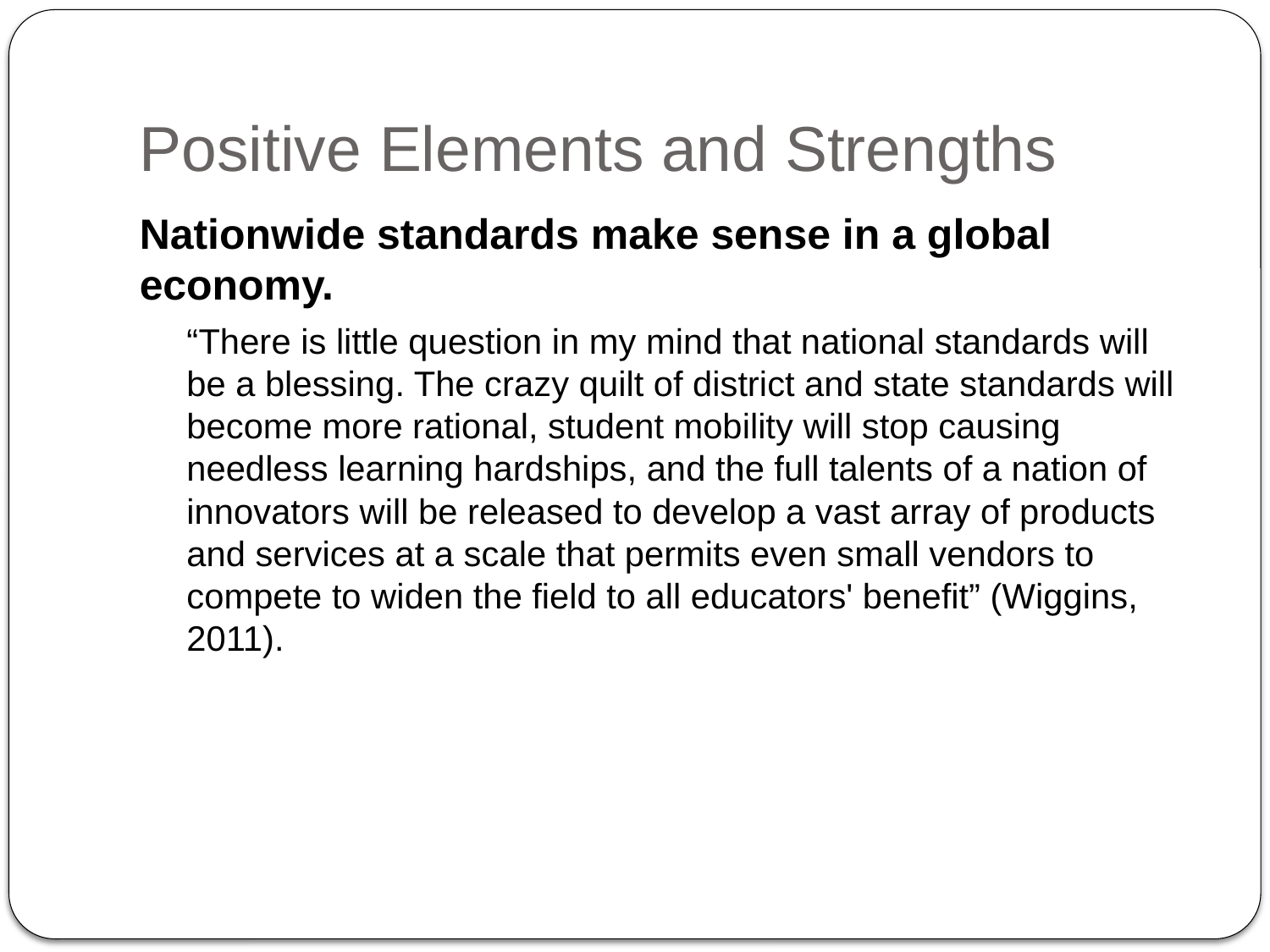

# Positive Elements and Strengths
Nationwide standards make sense in a global economy.
“There is little question in my mind that national standards will be a blessing. The crazy quilt of district and state standards will become more rational, student mobility will stop causing needless learning hardships, and the full talents of a nation of innovators will be released to develop a vast array of products and services at a scale that permits even small vendors to compete to widen the field to all educators' benefit” (Wiggins, 2011).